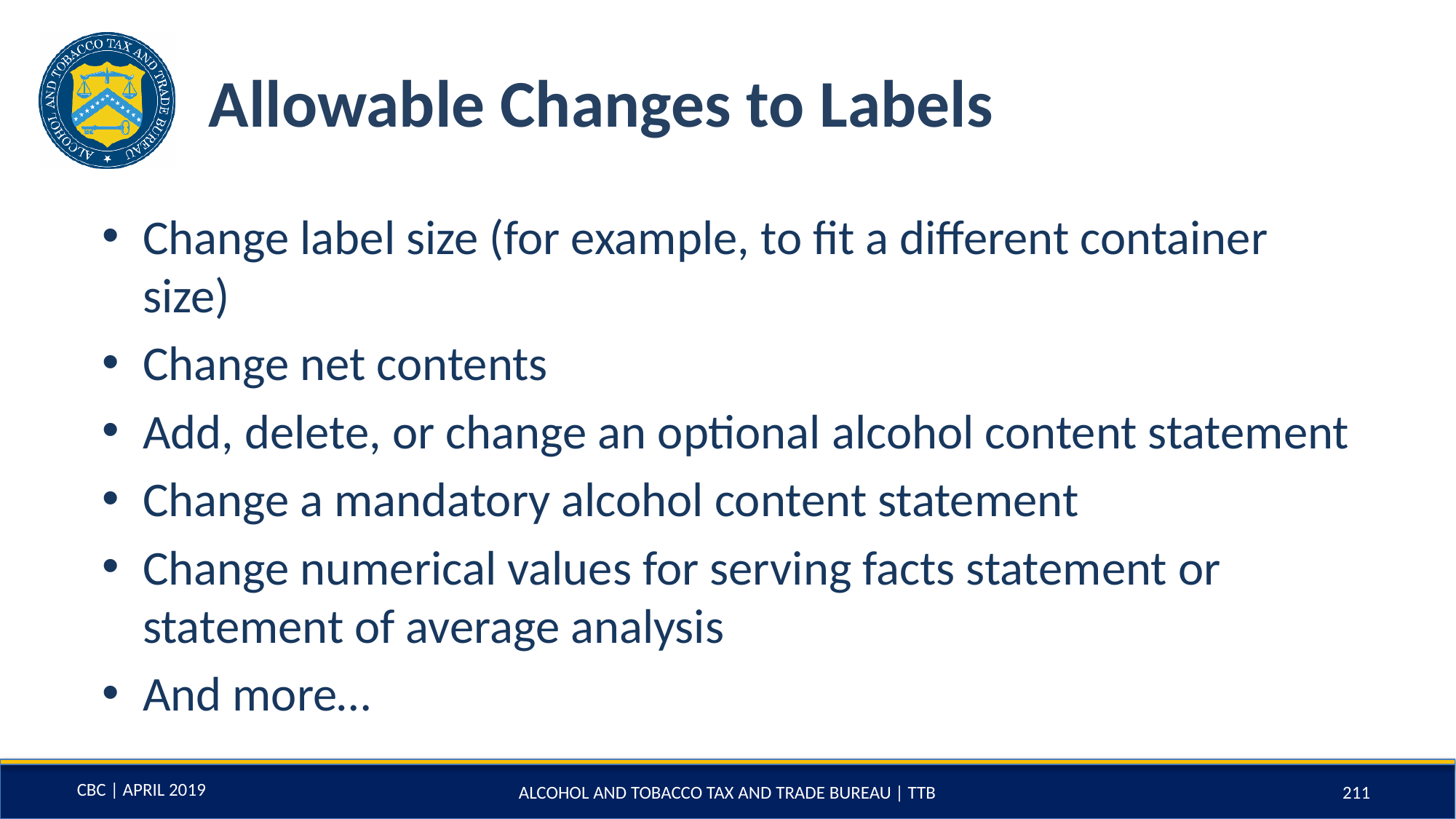

# Allowable Changes to Labels
Change label size (for example, to fit a different container size)
Change net contents
Add, delete, or change an optional alcohol content statement
Change a mandatory alcohol content statement
Change numerical values for serving facts statement or statement of average analysis
And more…
ALCOHOL AND TOBACCO TAX AND TRADE BUREAU | TTB
211